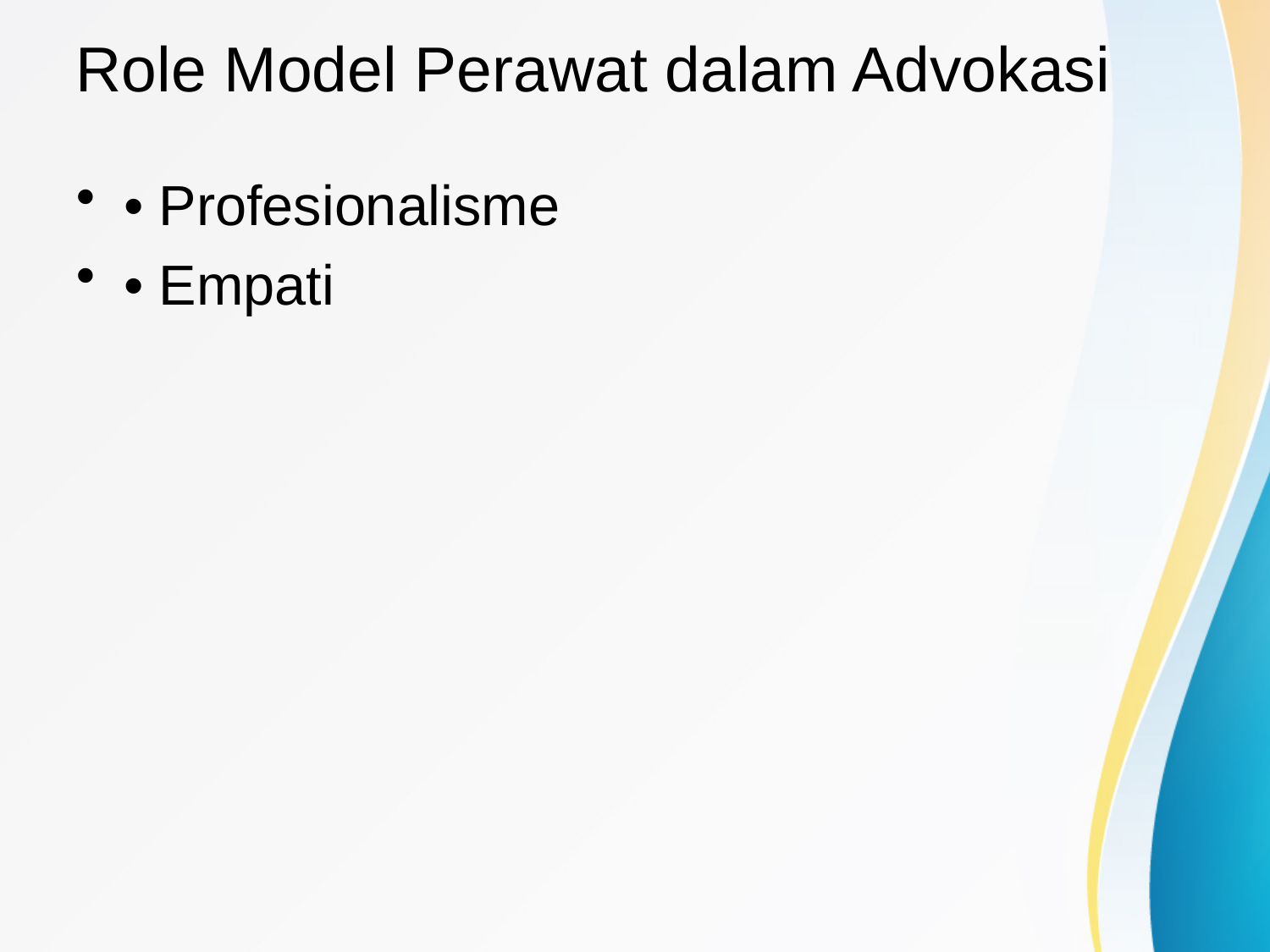

# Role Model Perawat dalam Advokasi
• Profesionalisme
• Empati